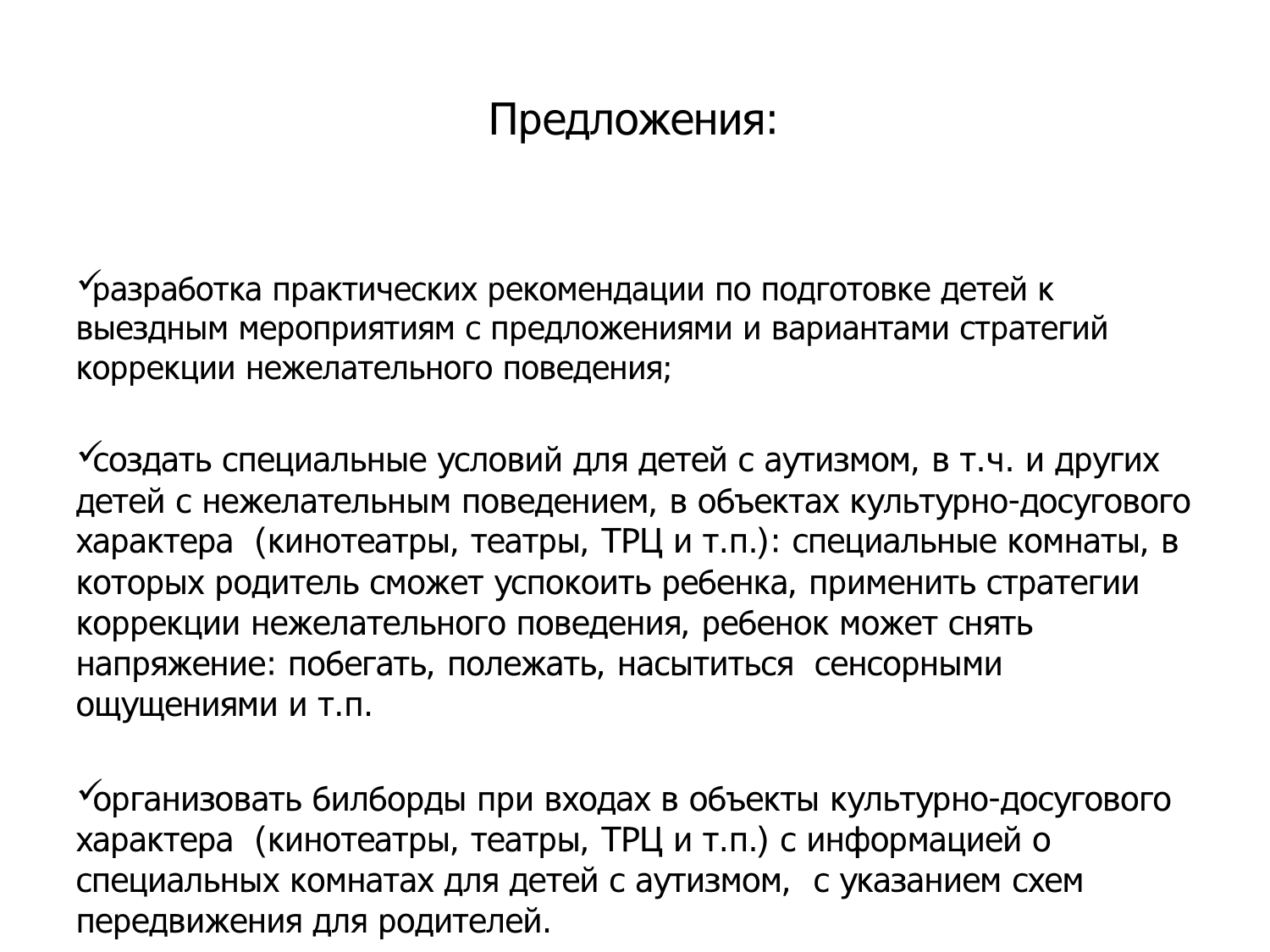

# Предложения:

разработка практических рекомендации по подготовке детей к выездным мероприятиям с предложениями и вариантами стратегий коррекции нежелательного поведения;

создать специальные условий для детей с аутизмом, в т.ч. и других детей с нежелательным поведением, в объектах культурно-досугового характера  (кинотеатры, театры, ТРЦ и т.п.): специальные комнаты, в которых родитель сможет успокоить ребенка, применить стратегии коррекции нежелательного поведения, ребенок может снять напряжение: побегать, полежать, насытиться  сенсорными ощущениями и т.п.

организовать билборды при входах в объекты культурно-досугового характера  (кинотеатры, театры, ТРЦ и т.п.) с информацией о специальных комнатах для детей с аутизмом,  с указанием схем передвижения для родителей.